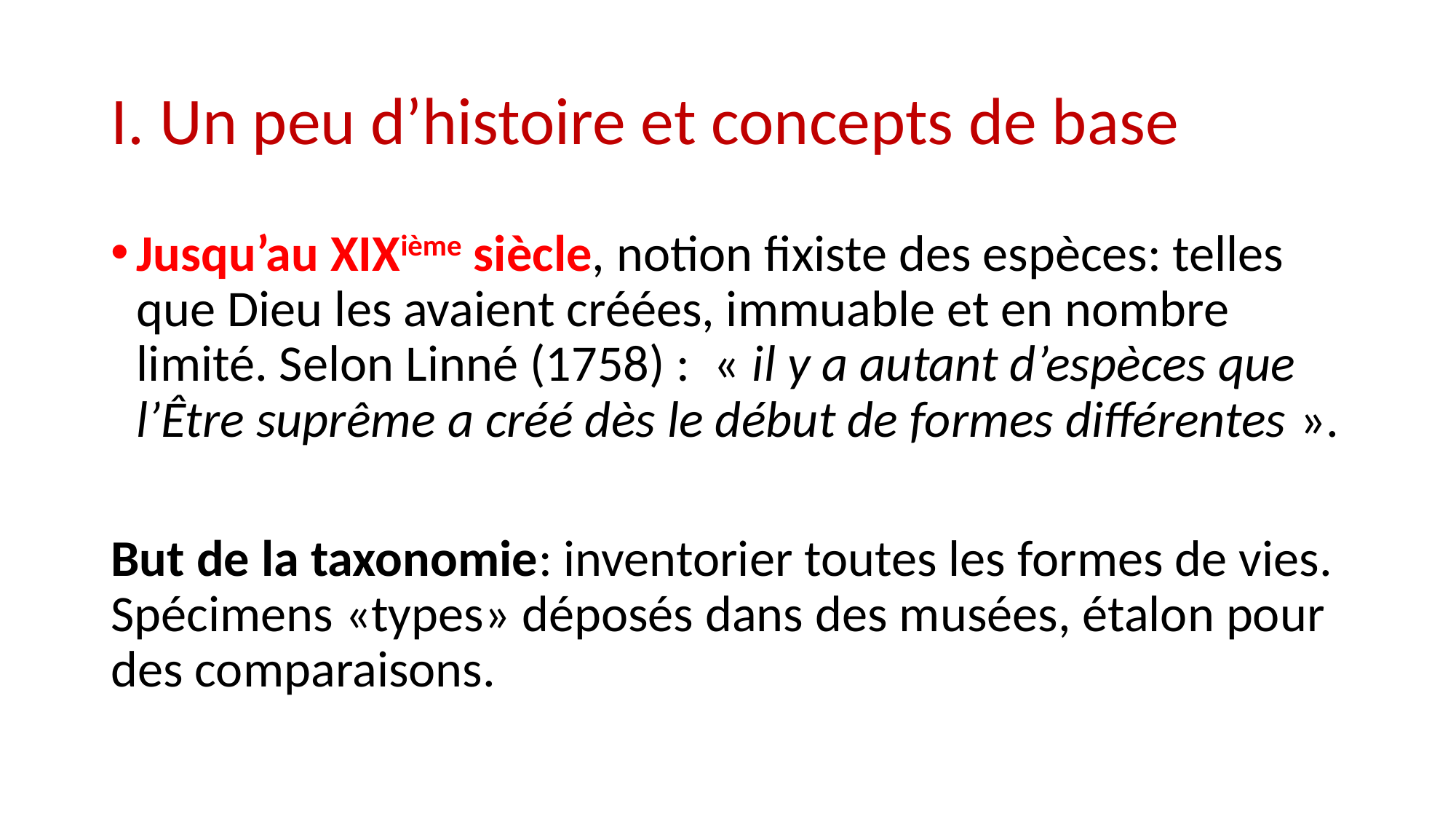

# I. Un peu d’histoire et concepts de base
Jusqu’au XIXième siècle, notion fixiste des espèces: telles que Dieu les avaient créées, immuable et en nombre limité. Selon Linné (1758) :  « il y a autant d’espèces que l’Être suprême a créé dès le début de formes différentes ».

But de la taxonomie: inventorier toutes les formes de vies. Spécimens «types» déposés dans des musées, étalon pour des comparaisons.